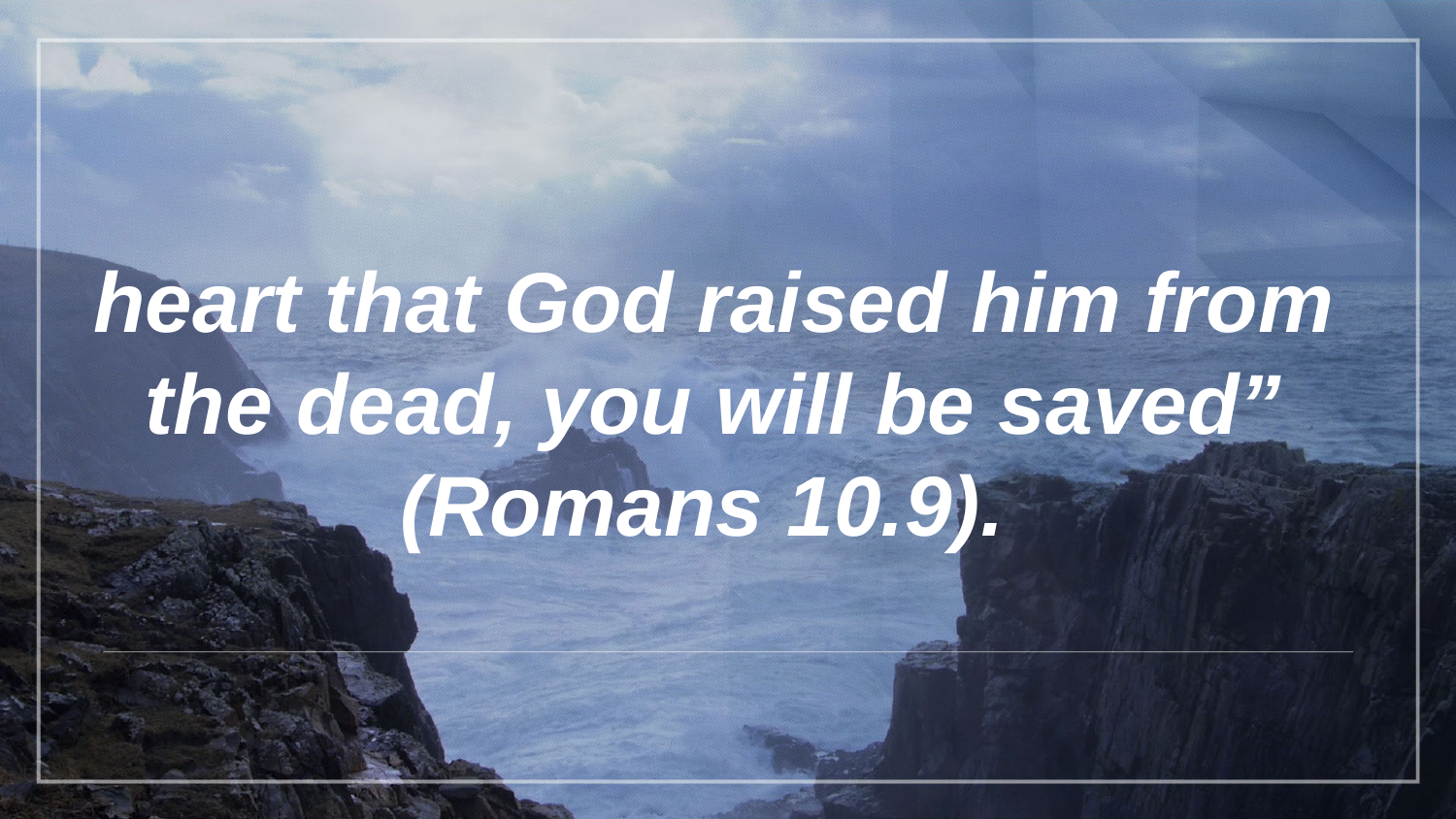

heart that God raised him from the dead, you will be saved” (Romans 10.9).